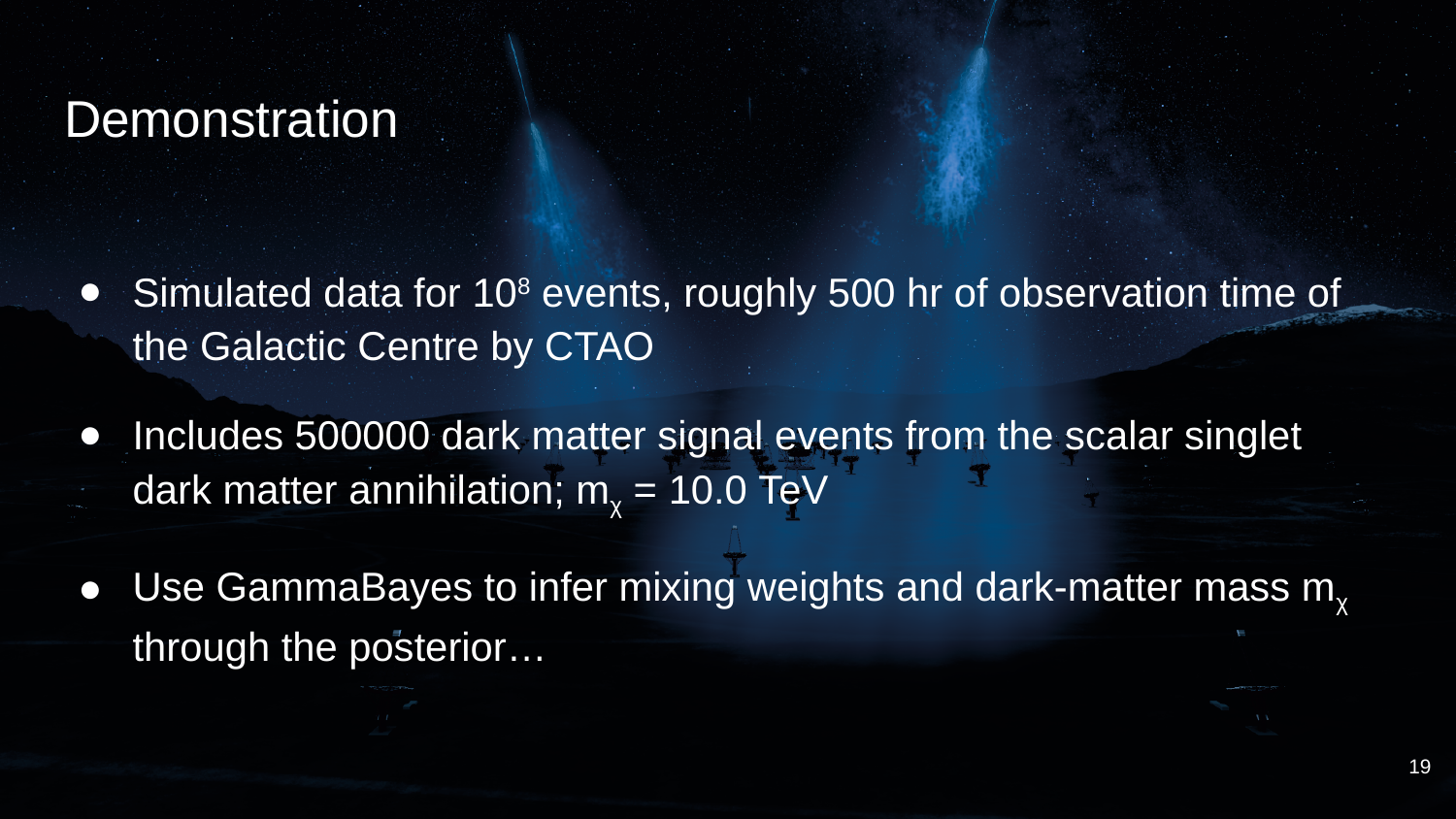

# Demonstration
Simulated data for 108 events, roughly 500 hr of observation time of the Galactic Centre by CTAO
Includes 500000 dark matter signal events from the scalar singlet dark matter annihilation; mχ = 10.0 TeV
Use GammaBayes to infer mixing weights and dark-matter mass mχ through the posterior…
19